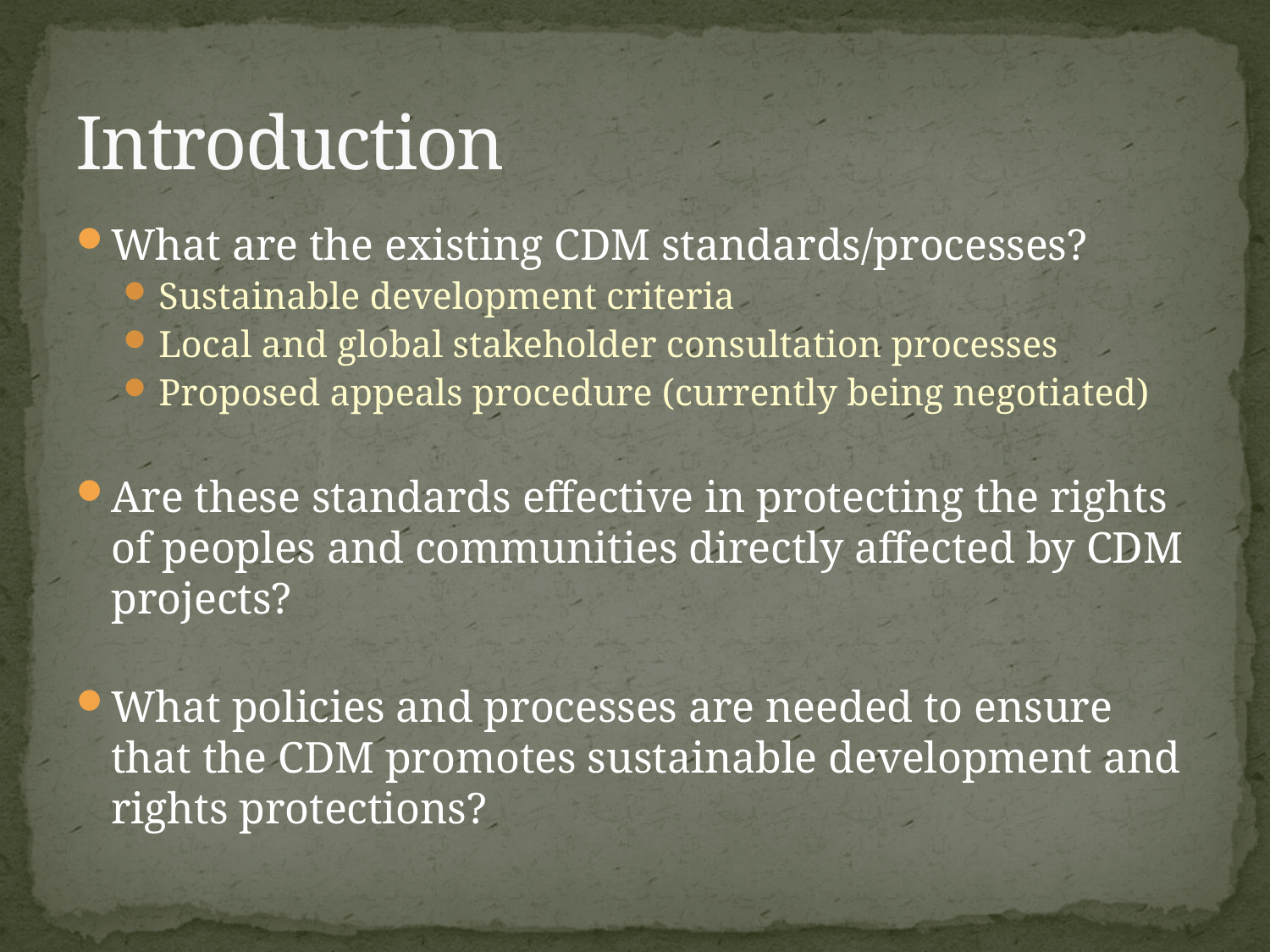

# Introduction
What are the existing CDM standards/processes?
Sustainable development criteria
Local and global stakeholder consultation processes
Proposed appeals procedure (currently being negotiated)

Are these standards effective in protecting the rights of peoples and communities directly affected by CDM projects?

What policies and processes are needed to ensure that the CDM promotes sustainable development and rights protections?